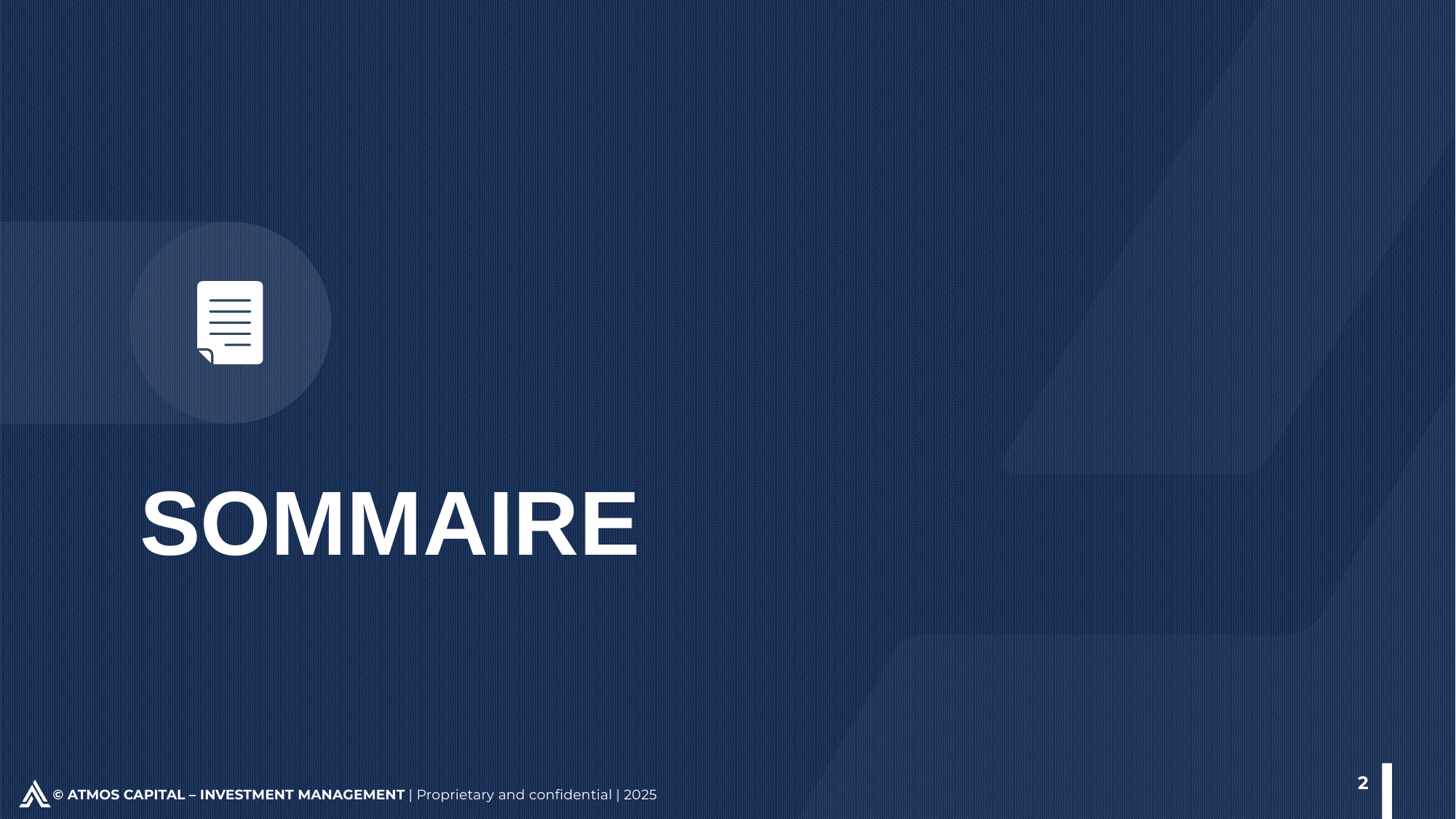

SOMMAIRE

2

© ATMOS CAPITAL – INVESTMENT MANAGEMENT | Proprietary and confidential | 2025